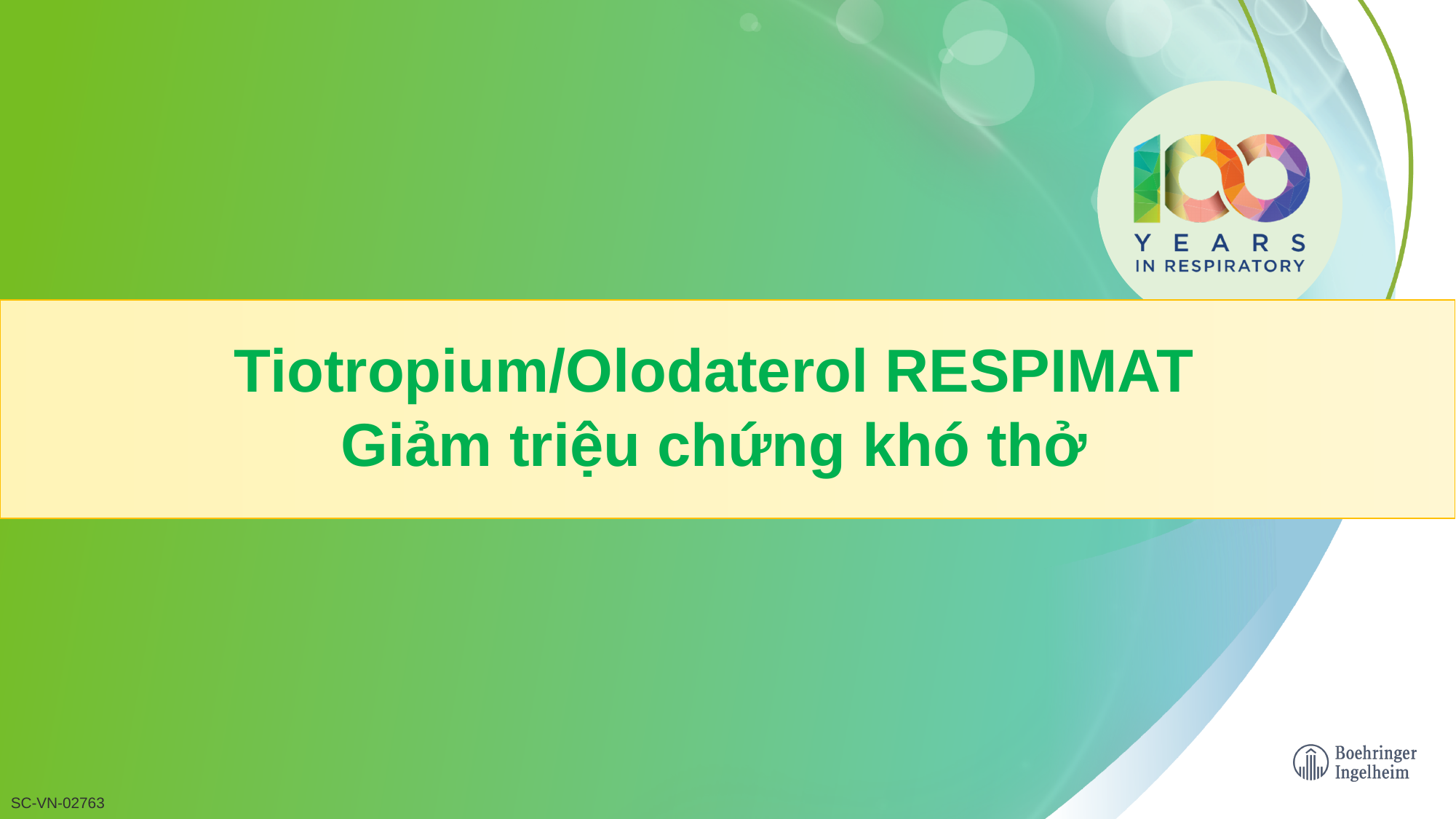

Tiotropium/Olodaterol RESPIMAT
Giảm triệu chứng khó thở